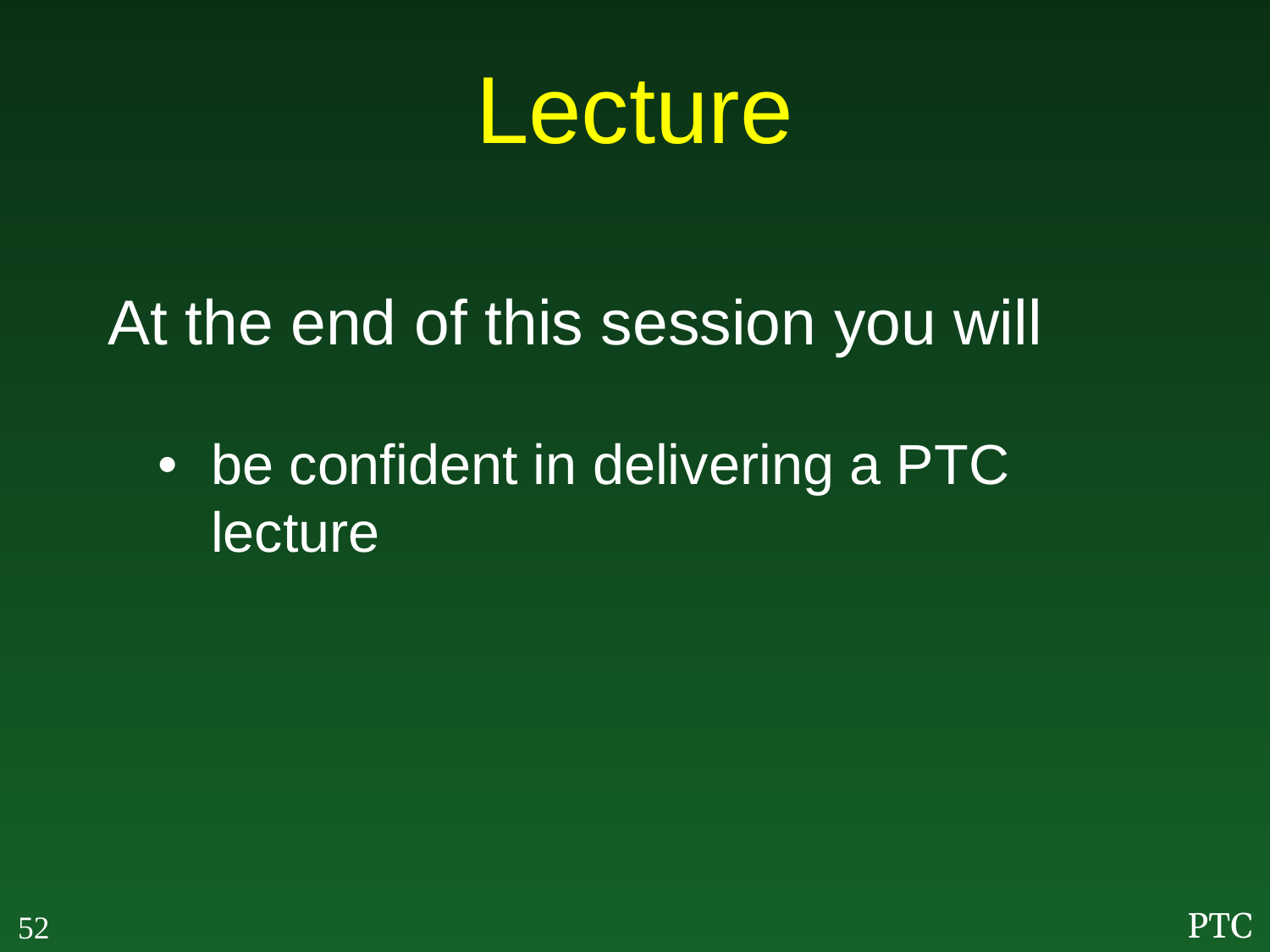

# Lecture
At the end of this session you will

be confident in delivering a PTC lecture

52